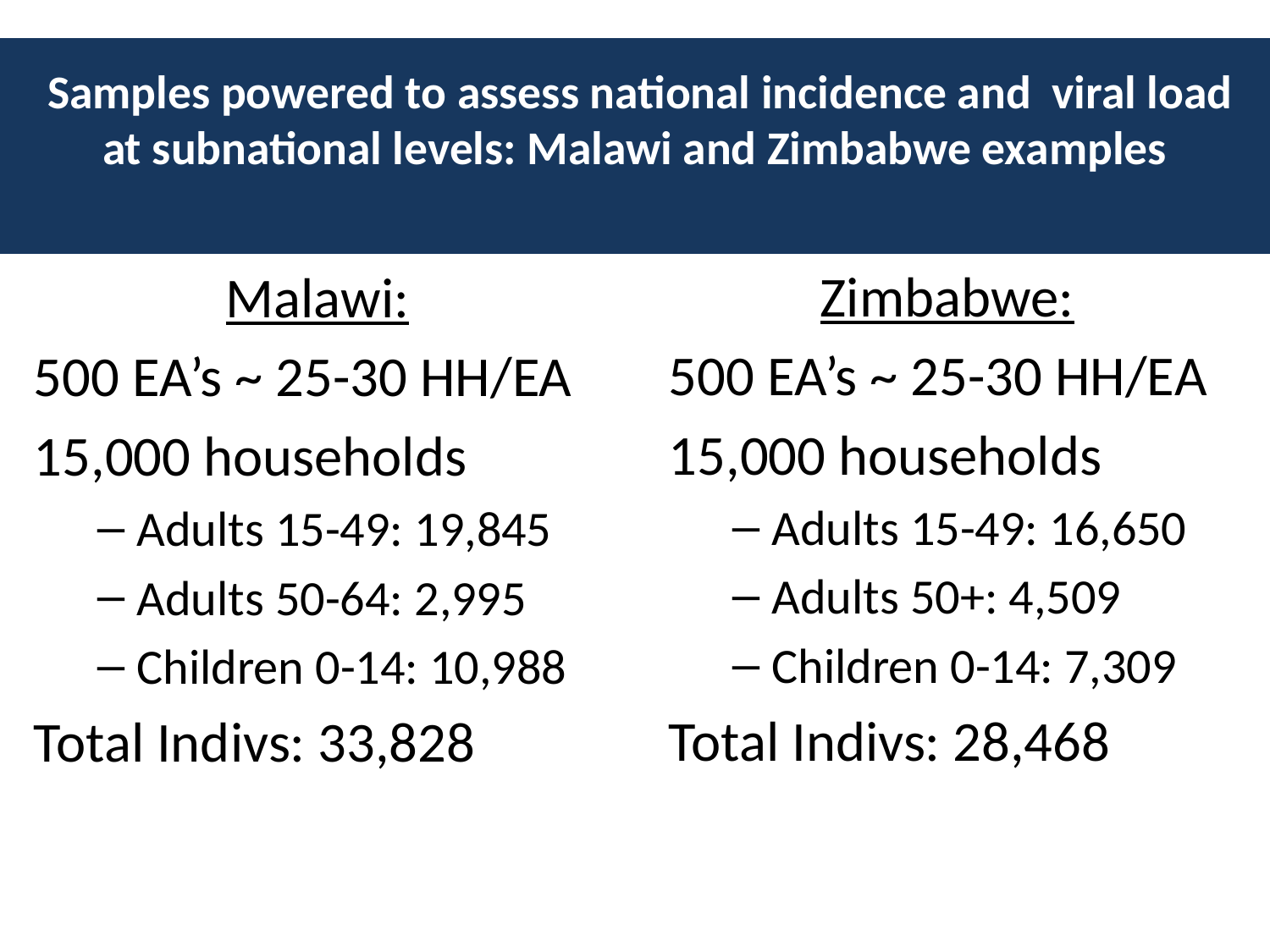

# Samples powered to assess national incidence and  viral load at subnational levels: Malawi and Zimbabwe examples
Zimbabwe:
500 EA’s ~ 25-30 HH/EA
15,000 households
Adults 15-49: 16,650
Adults 50+: 4,509
Children 0-14: 7,309
Total Indivs: 28,468
Malawi:
500 EA’s ~ 25-30 HH/EA
15,000 households
Adults 15-49: 19,845
Adults 50-64: 2,995
Children 0-14: 10,988
Total Indivs: 33,828